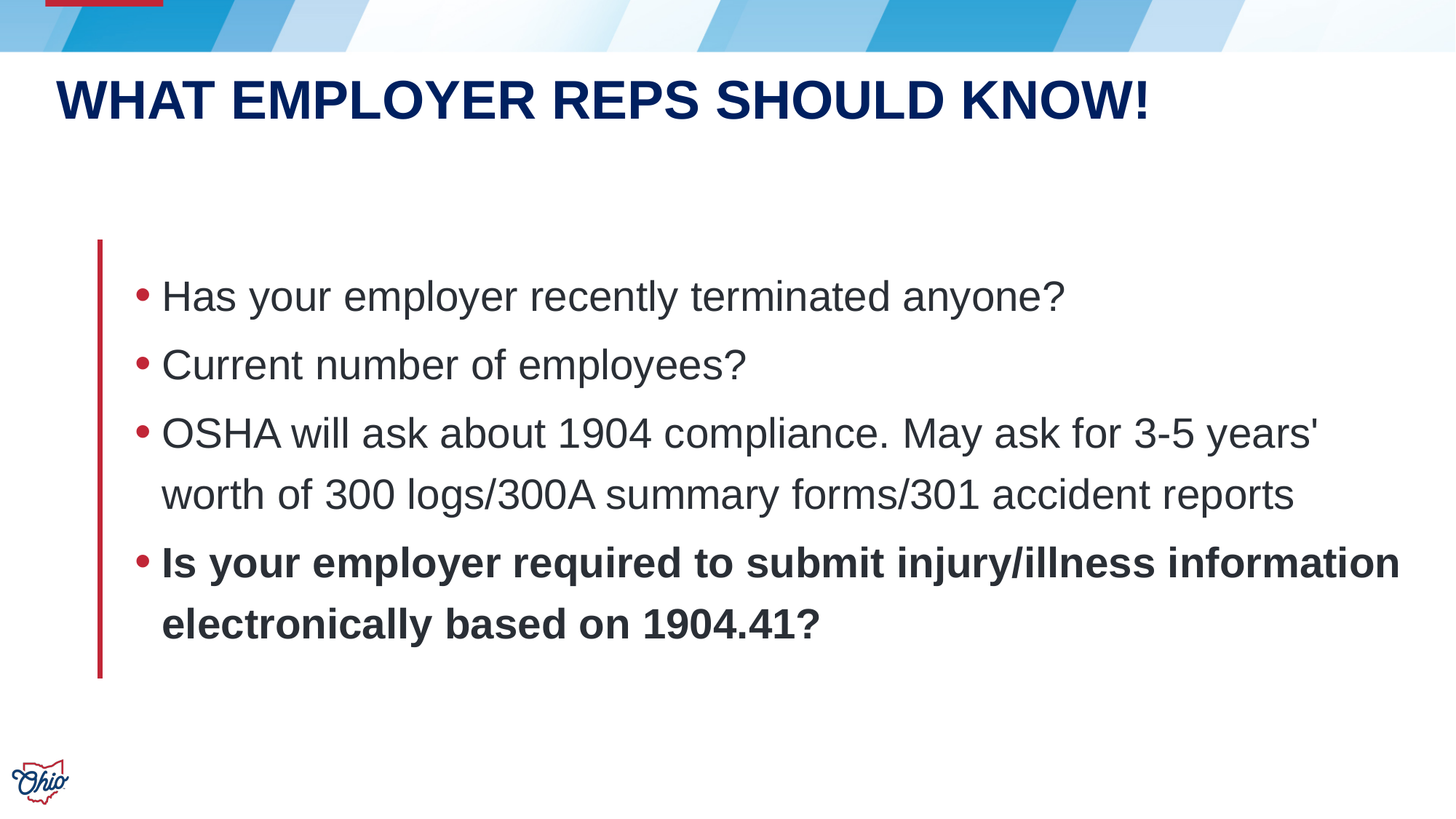

# What Employer Reps Should Know!
Has your employer recently terminated anyone?
Current number of employees?
OSHA will ask about 1904 compliance. May ask for 3-5 years' worth of 300 logs/300A summary forms/301 accident reports
Is your employer required to submit injury/illness information electronically based on 1904.41?